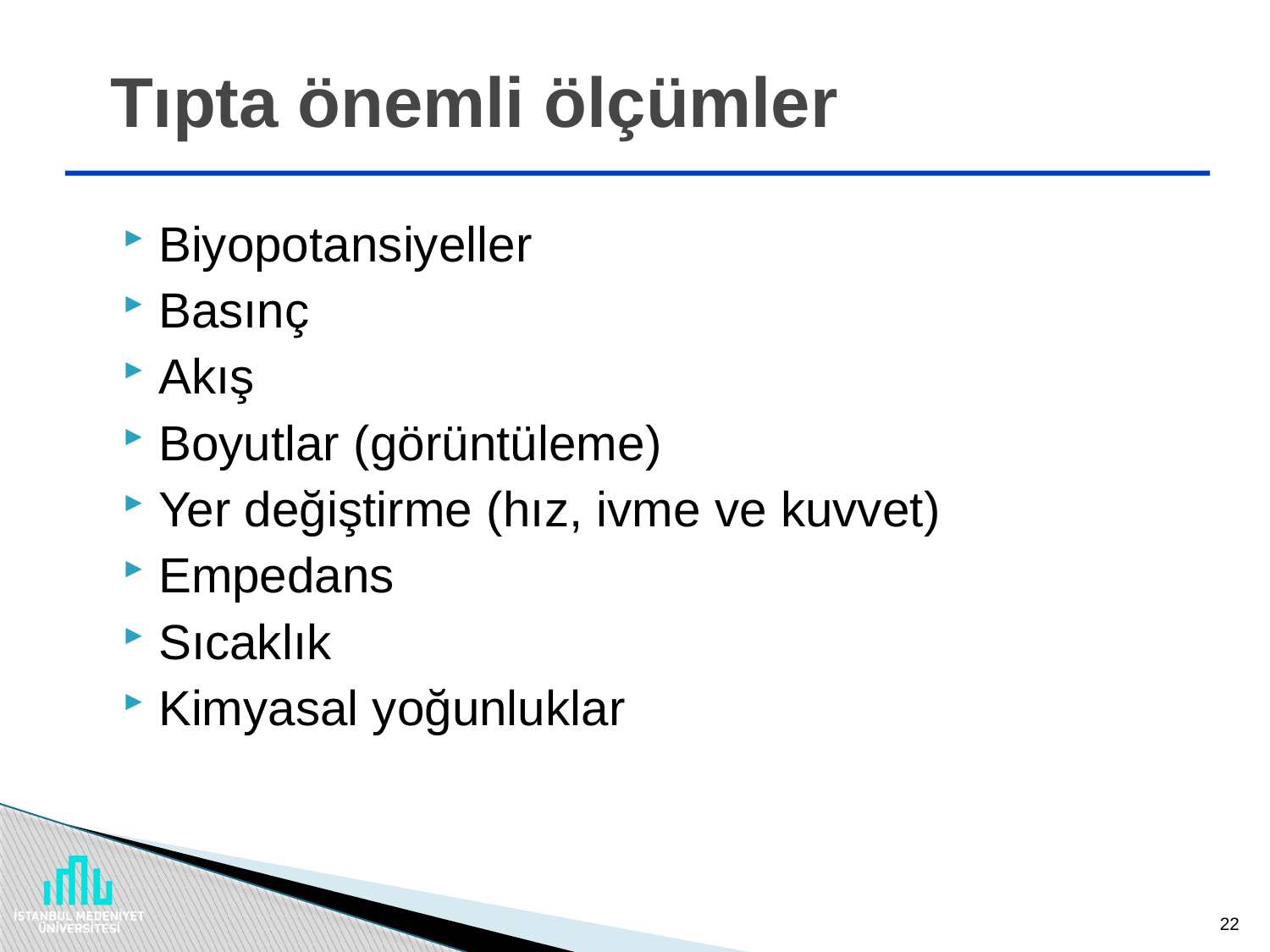

# Tıpta önemli ölçümler

Biyopotansiyeller
Basınç
Akış
Boyutlar (görüntüleme)
Yer değiştirme (hız, ivme ve kuvvet)
Empedans
Sıcaklık
Kimyasal yoğunluklar
22